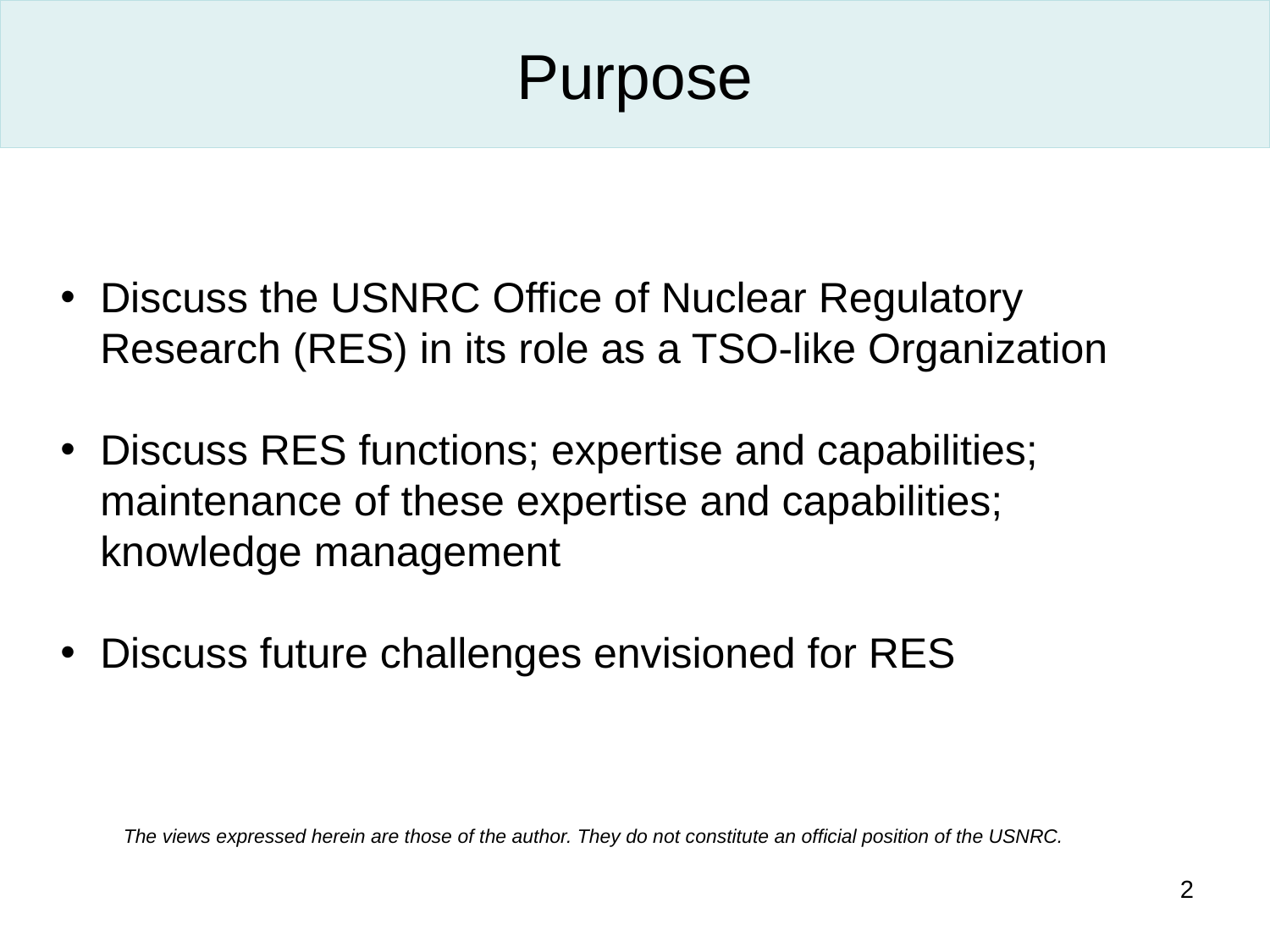

# Purpose
Discuss the USNRC Office of Nuclear Regulatory Research (RES) in its role as a TSO-like Organization

Discuss RES functions; expertise and capabilities; maintenance of these expertise and capabilities; knowledge management

Discuss future challenges envisioned for RES
The views expressed herein are those of the author. They do not constitute an official position of the USNRC.
2